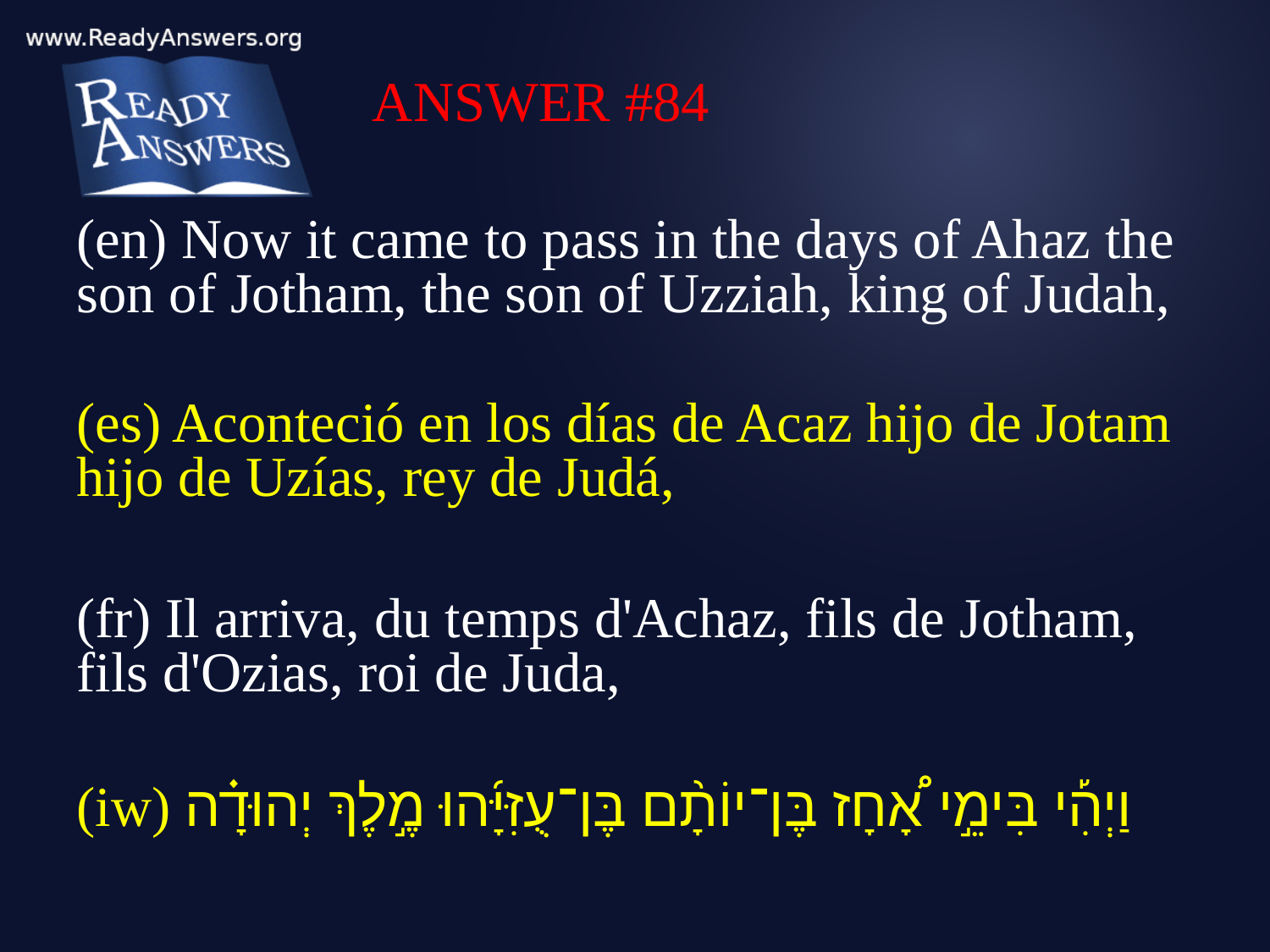

ANSWER #84
(en) Now it came to pass in the days of Ahaz the son of Jotham, the son of Uzziah, king of Judah,
(es) Aconteció en los días de Acaz hijo de Jotam hijo de Uzías, rey de Judá,
(fr) Il arriva, du temps d'Achaz, fils de Jotham, fils d'Ozias, roi de Juda,
(iw) וַיְהִ֡י בִּימֵ֣י אָ֠חָז בֶּן־יוֹתָ֨ם בֶּן־עֻזִּיָּ֜הוּ מֶ֣לֶךְ יְהוּדָ֗ה